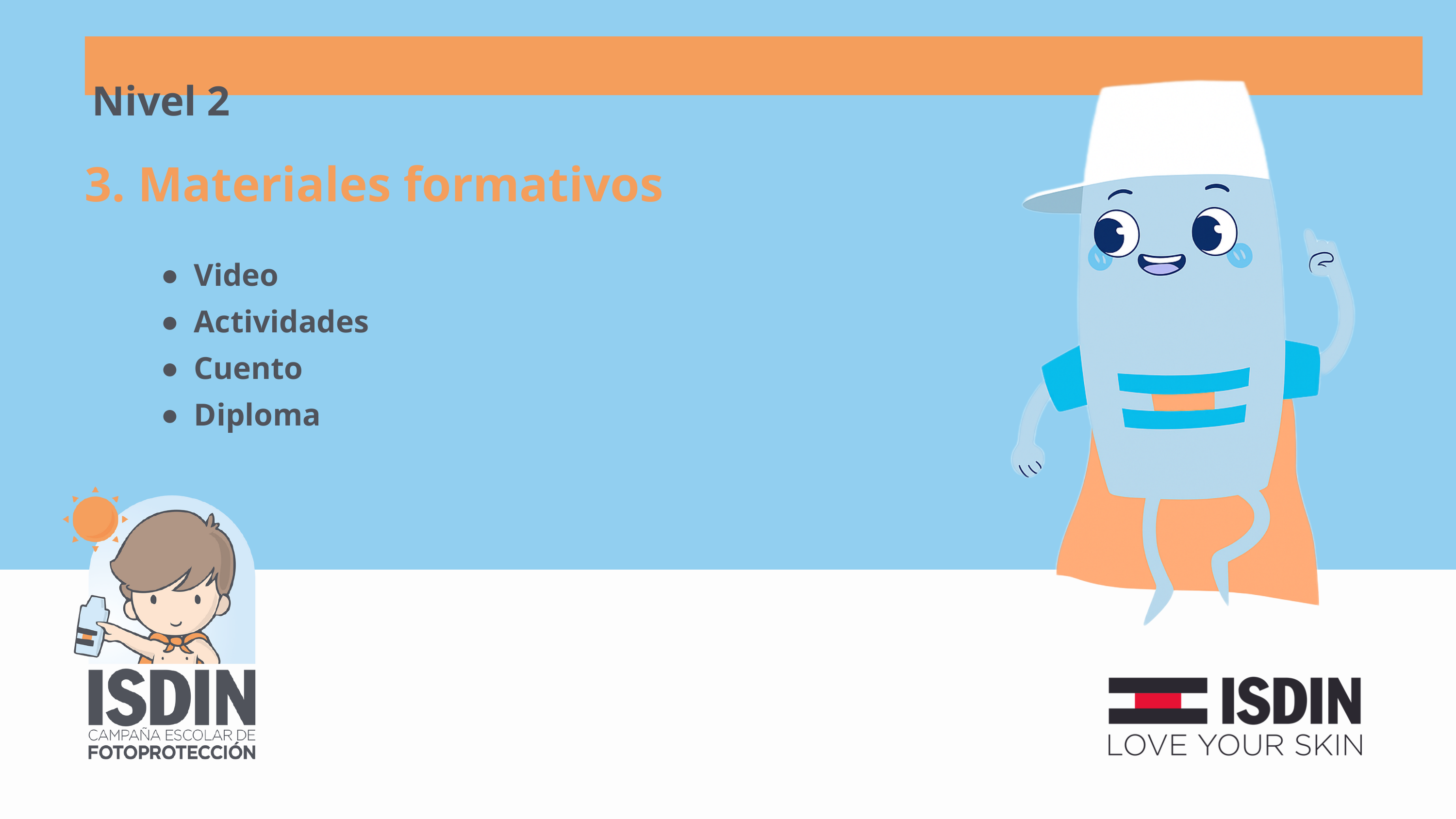

Nivel 2

3. Materiales formativos

Video
Actividades
Cuento
Diploma